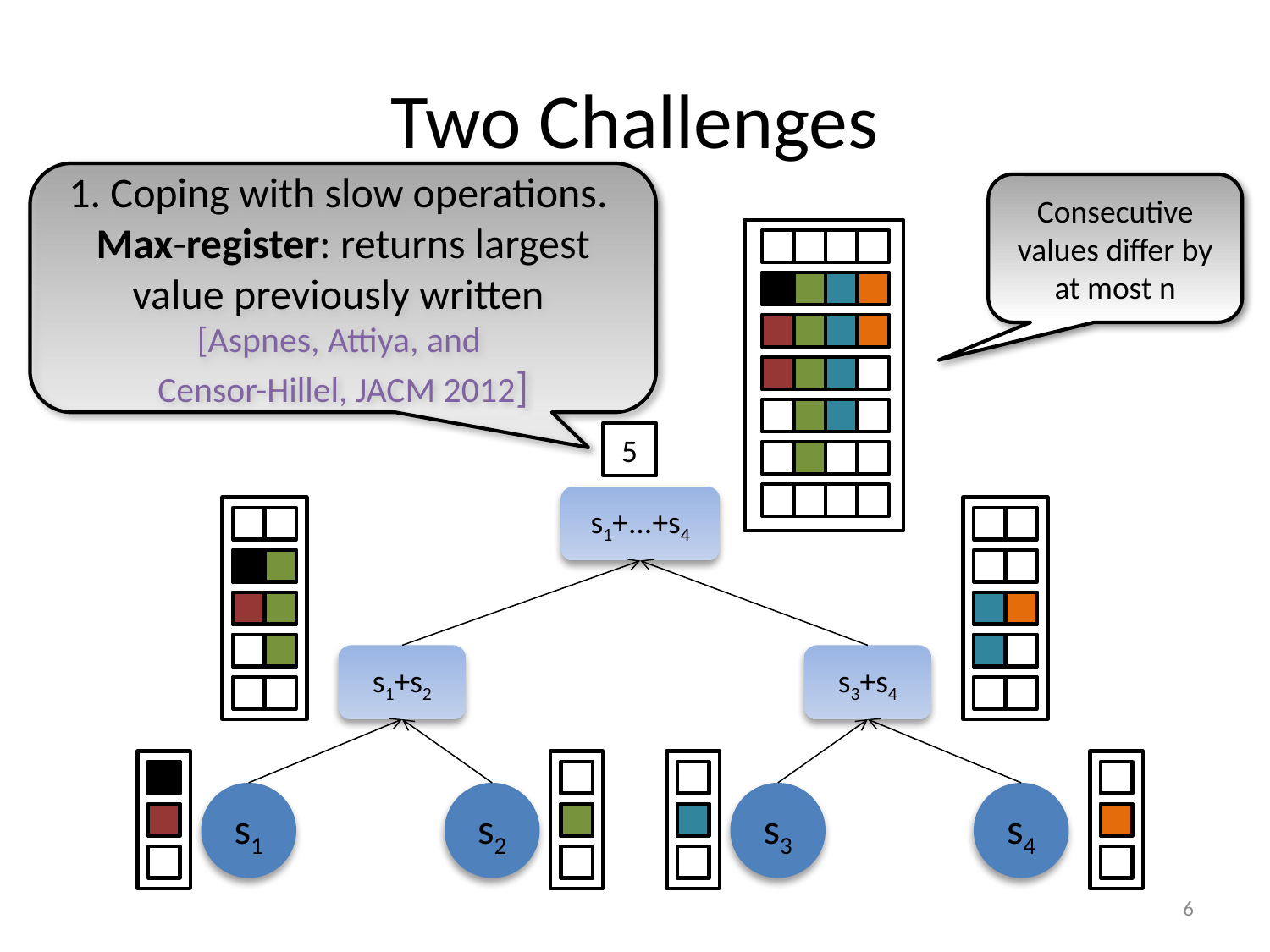

# Two Challenges
1. Coping with slow operations.
Max-register: returns largest value previously written
[Aspnes, Attiya, and
Censor-Hillel, JACM 2012]
Consecutive values differ by at most n

5

s1+...+s4

s1+s2
s3+s4

s1
s2
s3
s4

6